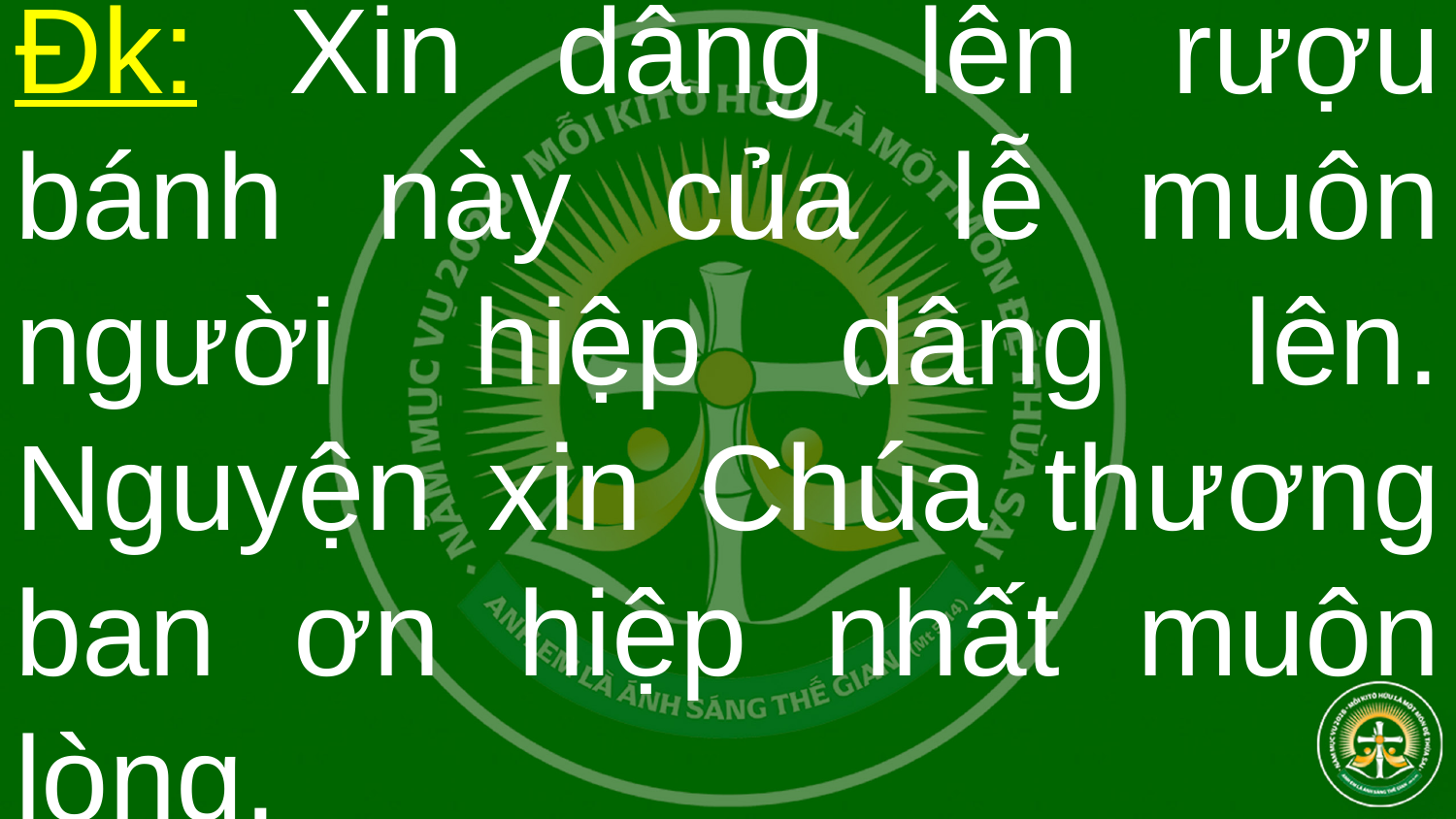

# Đk: Xin dâng lên rượu bánh này của lễ muôn người hiệp dâng lên. Nguyện xin Chúa thương ban ơn hiệp nhất muôn lòng.